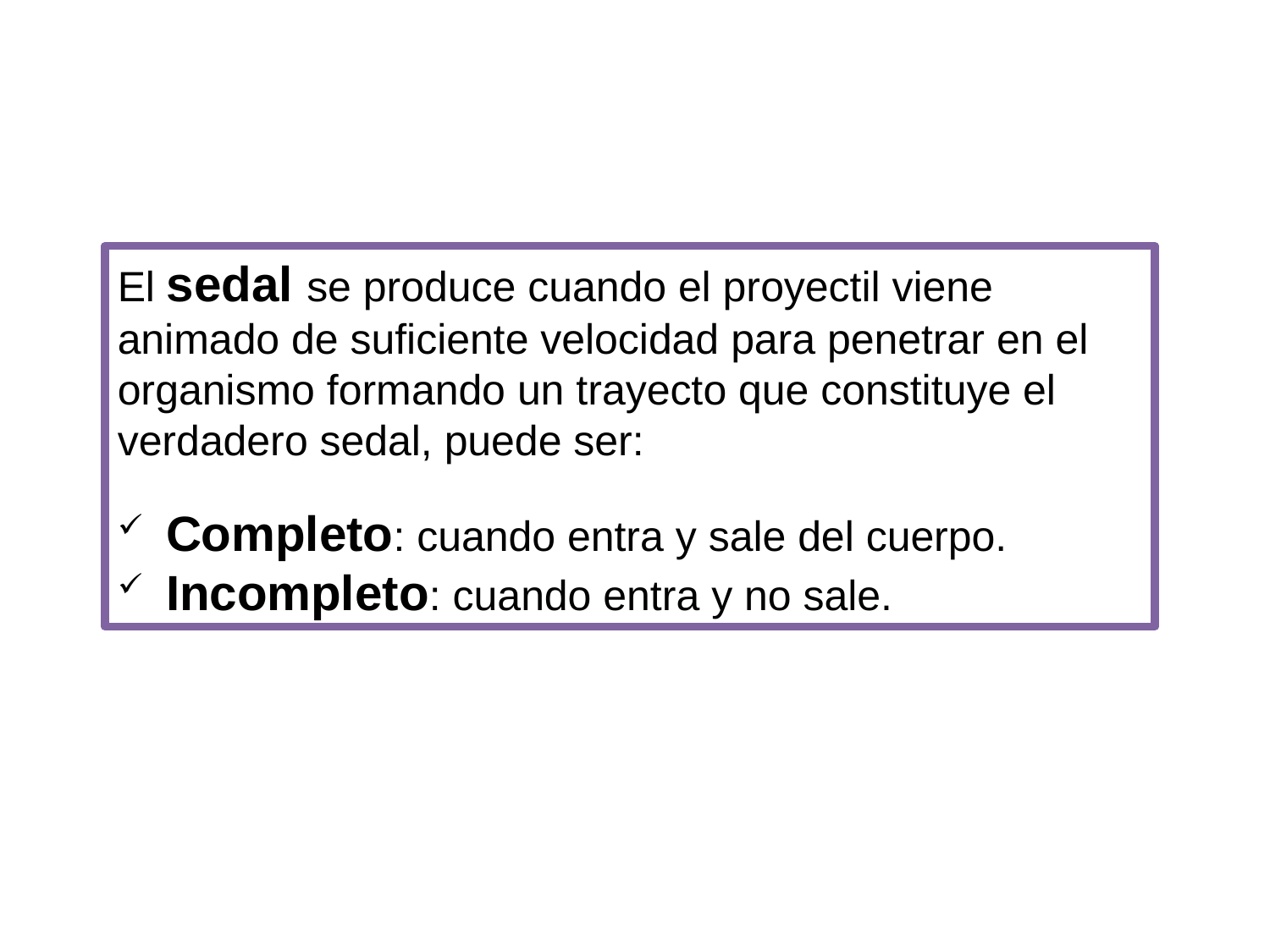

El sedal se produce cuando el proyectil viene animado de suficiente velocidad para penetrar en el organismo formando un trayecto que constituye el verdadero sedal, puede ser:

 Completo: cuando entra y sale del cuerpo.
 Incompleto: cuando entra y no sale.